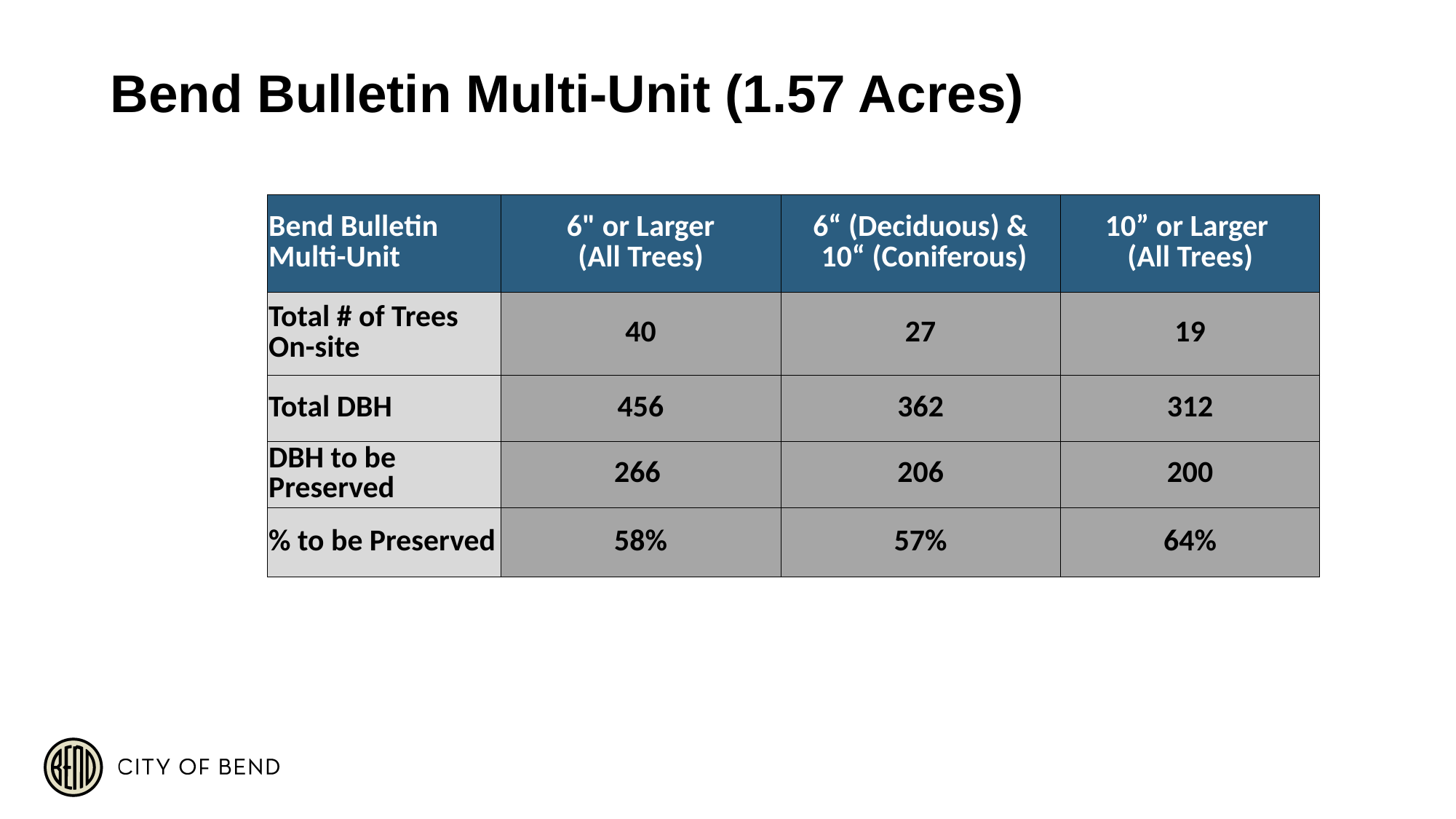

# Bend Bulletin Multi-Unit (1.57 Acres)
| Bend Bulletin Multi-Unit | 6" or Larger (All Trees) | 6“ (Deciduous) & 10“ (Coniferous) | 10” or Larger (All Trees) |
| --- | --- | --- | --- |
| Total # of Trees On-site | 40 | 27 | 19 |
| Total DBH | 456 | 362 | 312 |
| DBH to be Preserved | 266 | 206 | 200 |
| % to be Preserved | 58% | 57% | 64% |